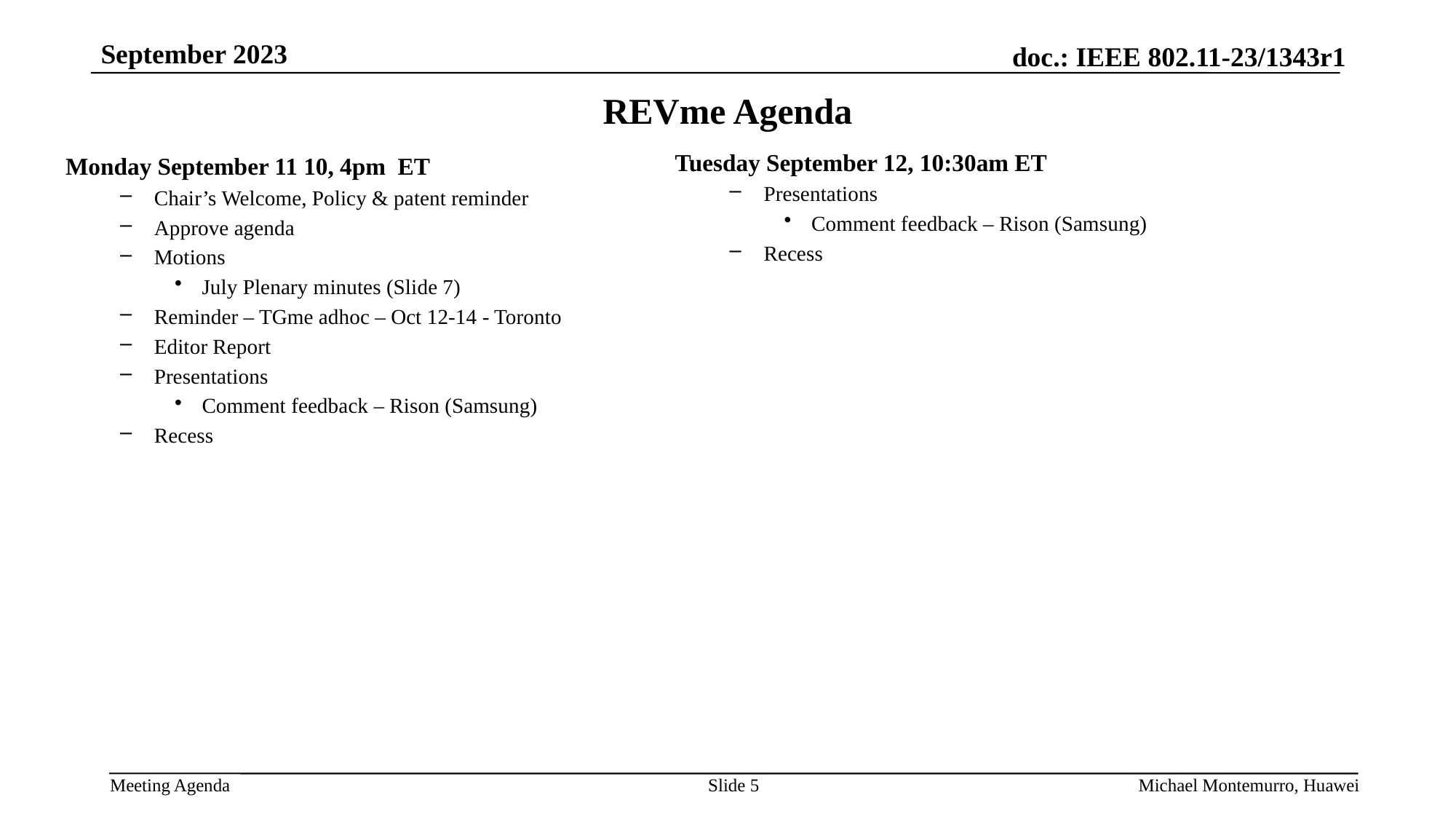

# REVme Agenda
Tuesday September 12, 10:30am ET
Presentations
Comment feedback – Rison (Samsung)
Recess

Monday September 11 10, 4pm  ET
Chair’s Welcome, Policy & patent reminder
Approve agenda
Motions
July Plenary minutes (Slide 7)
Reminder – TGme adhoc – Oct 12-14 - Toronto
Editor Report
Presentations
Comment feedback – Rison (Samsung)
Recess

Slide 5
Michael Montemurro, Huawei